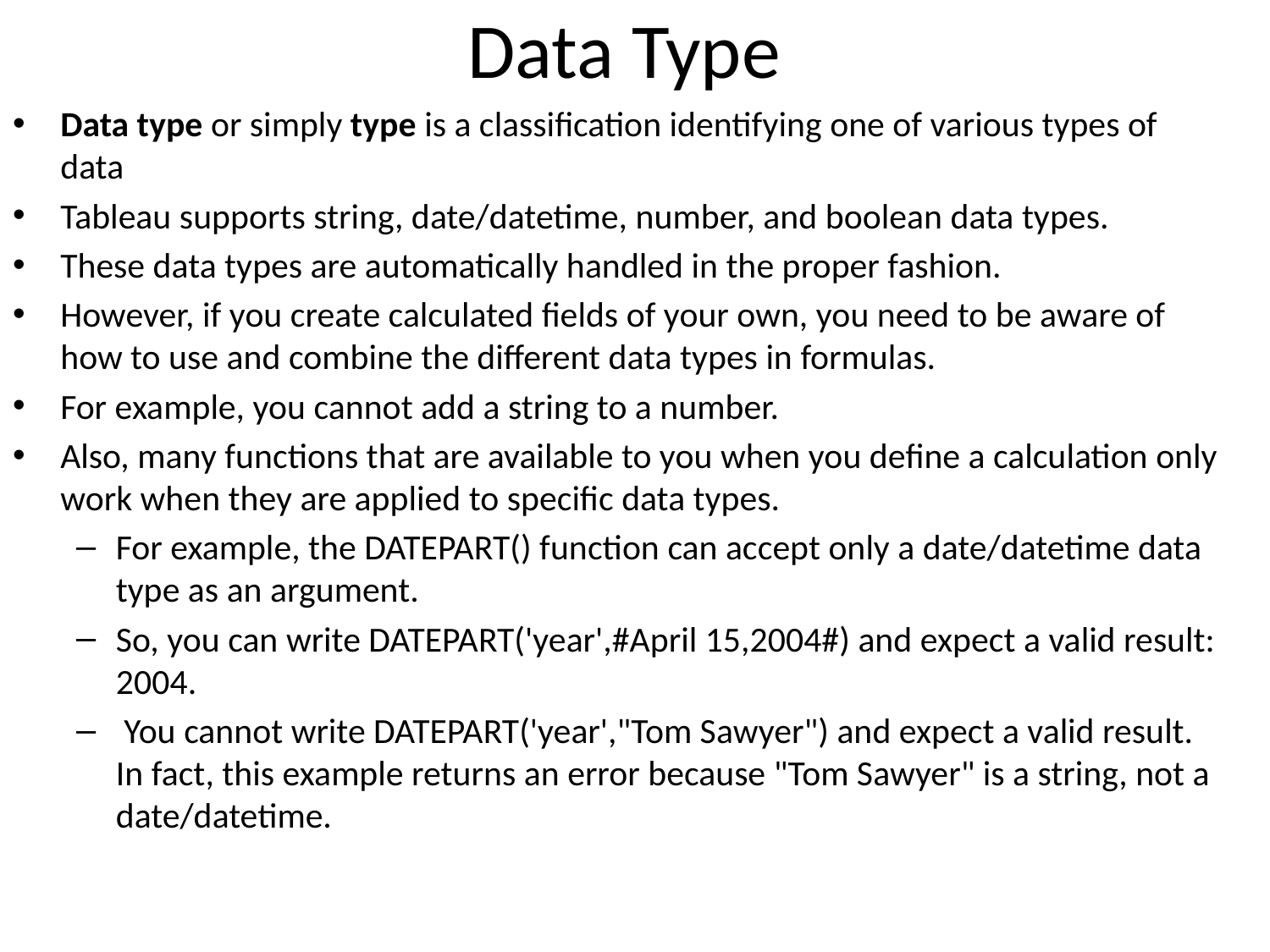

# Data Type
Data type or simply type is a classification identifying one of various types of data
Tableau supports string, date/datetime, number, and boolean data types.
These data types are automatically handled in the proper fashion.
However, if you create calculated fields of your own, you need to be aware of how to use and combine the different data types in formulas.
For example, you cannot add a string to a number.
Also, many functions that are available to you when you define a calculation only work when they are applied to specific data types.
For example, the DATEPART() function can accept only a date/datetime data type as an argument.
So, you can write DATEPART('year',#April 15,2004#) and expect a valid result: 2004.
 You cannot write DATEPART('year',"Tom Sawyer") and expect a valid result. In fact, this example returns an error because "Tom Sawyer" is a string, not a date/datetime.